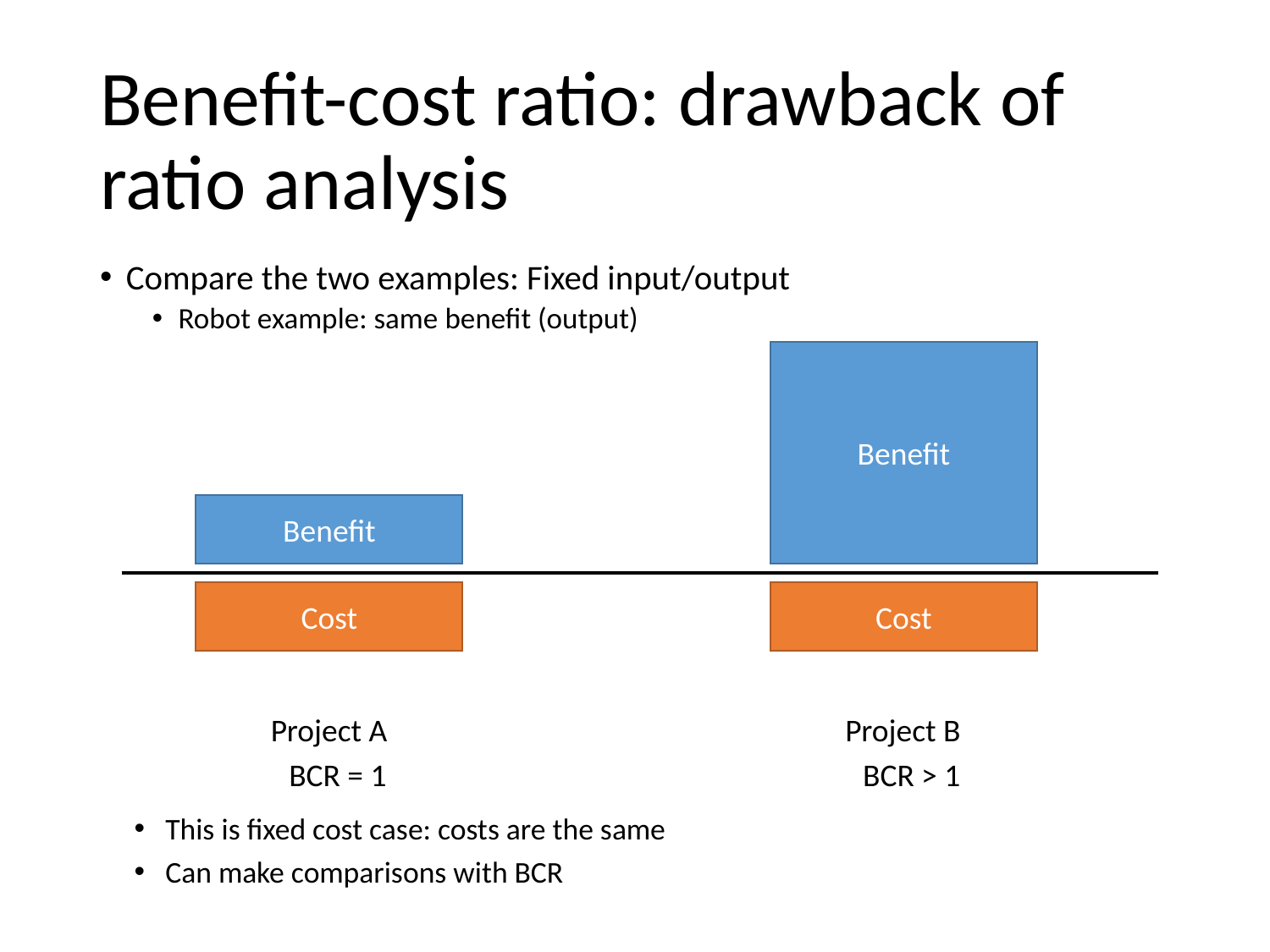

# Benefit-cost ratio: drawback of ratio analysis
Compare the two examples: Fixed input/output
Robot example: same benefit (output)

Benefit
Benefit
Cost
Cost
Project A
Project B
BCR = 1
BCR > 1
This is fixed cost case: costs are the same
Can make comparisons with BCR